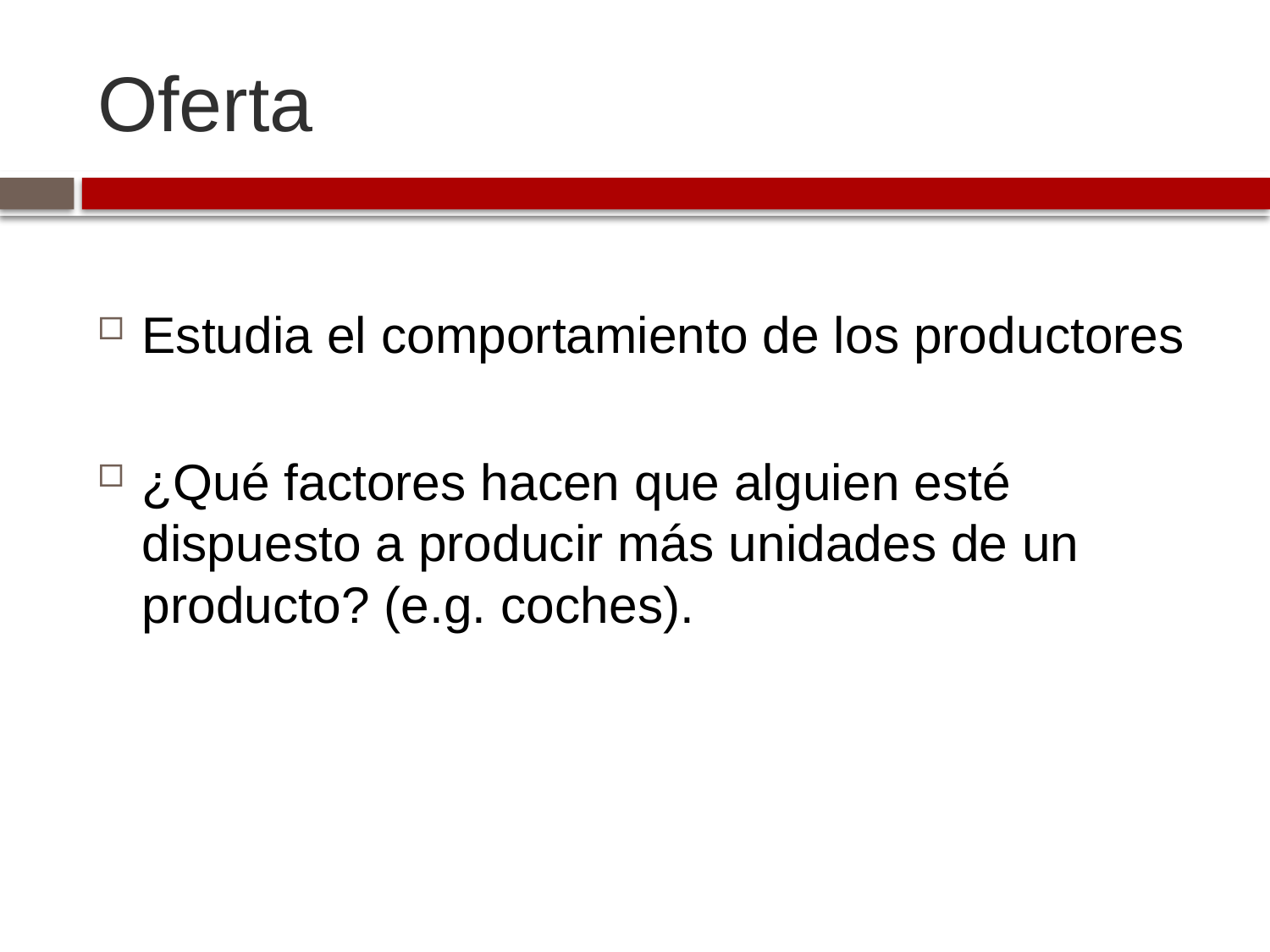

# Oferta

Estudia el comportamiento de los productores

¿Qué factores hacen que alguien esté dispuesto a producir más unidades de un producto? (e.g. coches).